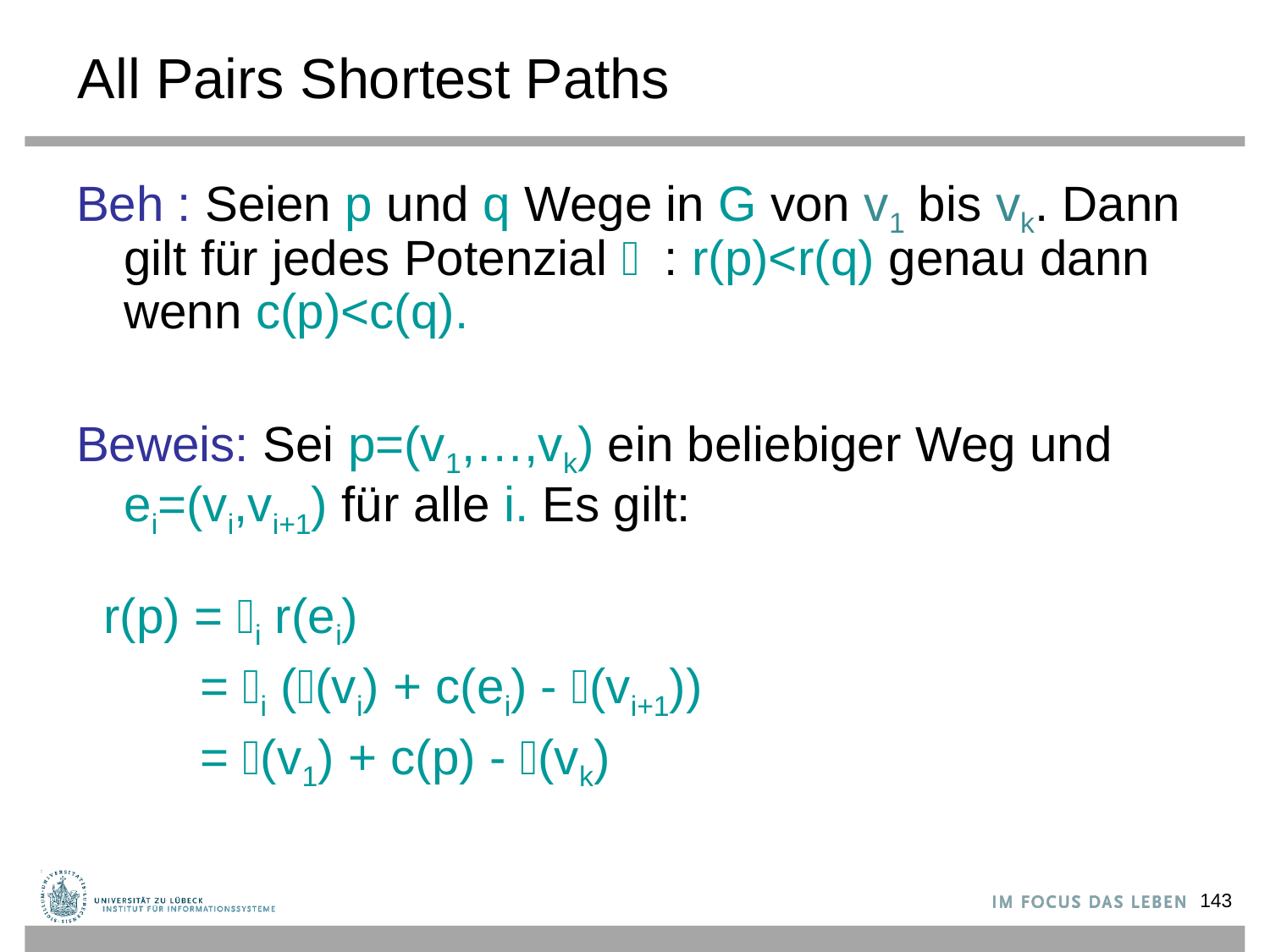

# All Pairs Shortest Paths
Beh : Seien p und q Wege in G von v1 bis vk. Dann gilt für jedes Potenzial 𝜙 : r(p)<r(q) genau dann wenn c(p)<c(q).

Beweis: Sei p=(v1,…,vk) ein beliebiger Weg und ei=(vi,vi+1) für alle i. Es gilt:

  r(p) = 𝛴i r(ei)
         = 𝛴i (𝜙(vi) + c(ei) - 𝜙(vi+1))
         = 𝜙(v1) + c(p) - 𝜙(vk)
143